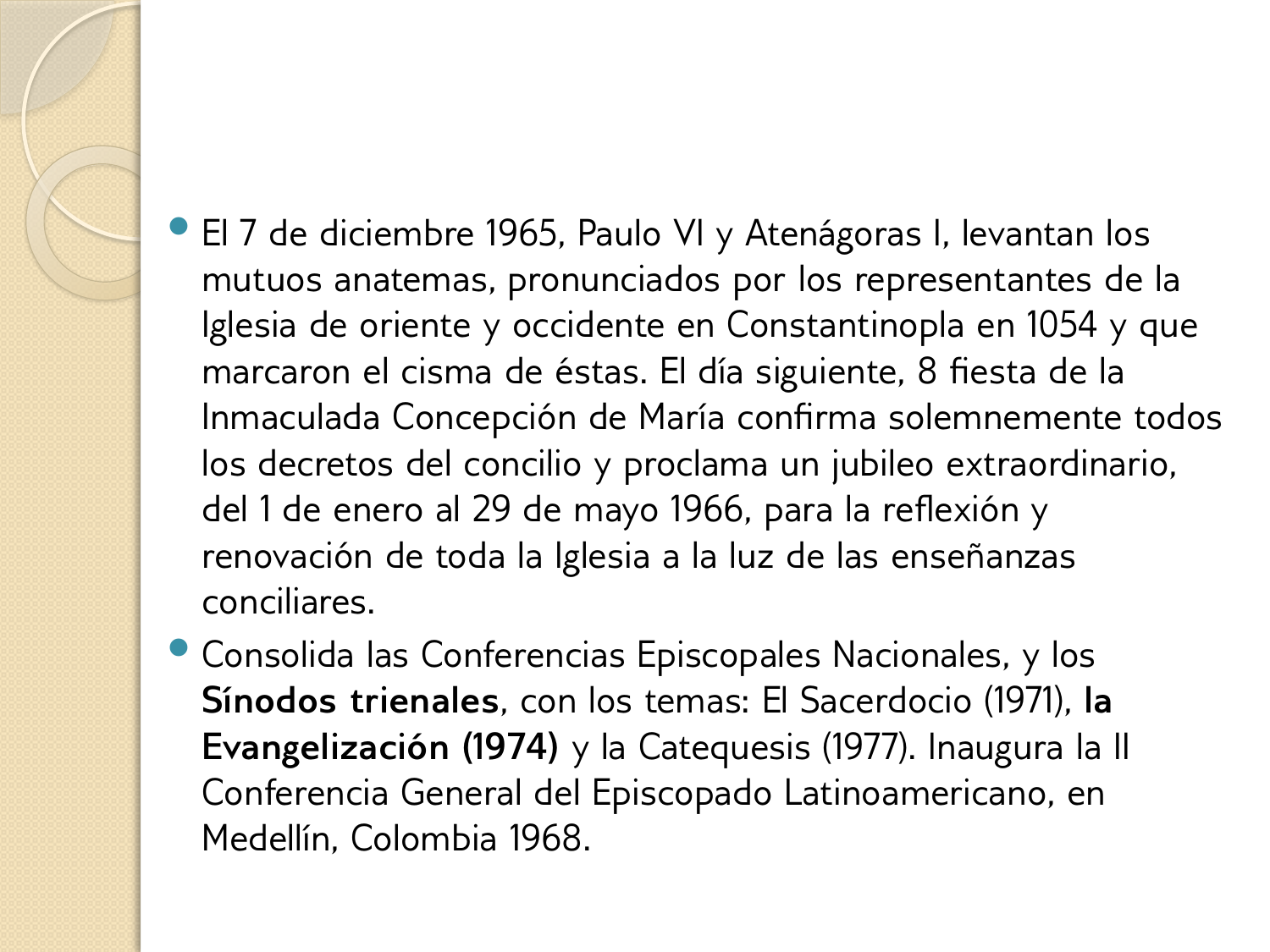

#
El 7 de diciembre 1965, Paulo VI y Atenágoras I, levantan los mutuos anatemas, pronunciados por los representantes de la Iglesia de oriente y occidente en Constantinopla en 1054 y que marcaron el cisma de éstas. El día siguiente, 8 fiesta de la Inmaculada Concepción de María confirma solemnemente todos los decretos del concilio y proclama un jubileo extraordinario, del 1 de enero al 29 de mayo 1966, para la reflexión y renovación de toda la Iglesia a la luz de las enseñanzas conciliares.
Consolida las Conferencias Episcopales Nacionales, y los Sínodos trienales, con los temas: El Sacerdocio (1971), la Evangelización (1974) y la Catequesis (1977). Inaugura la II Conferencia General del Episcopado Latinoamericano, en Medellín, Colombia 1968.